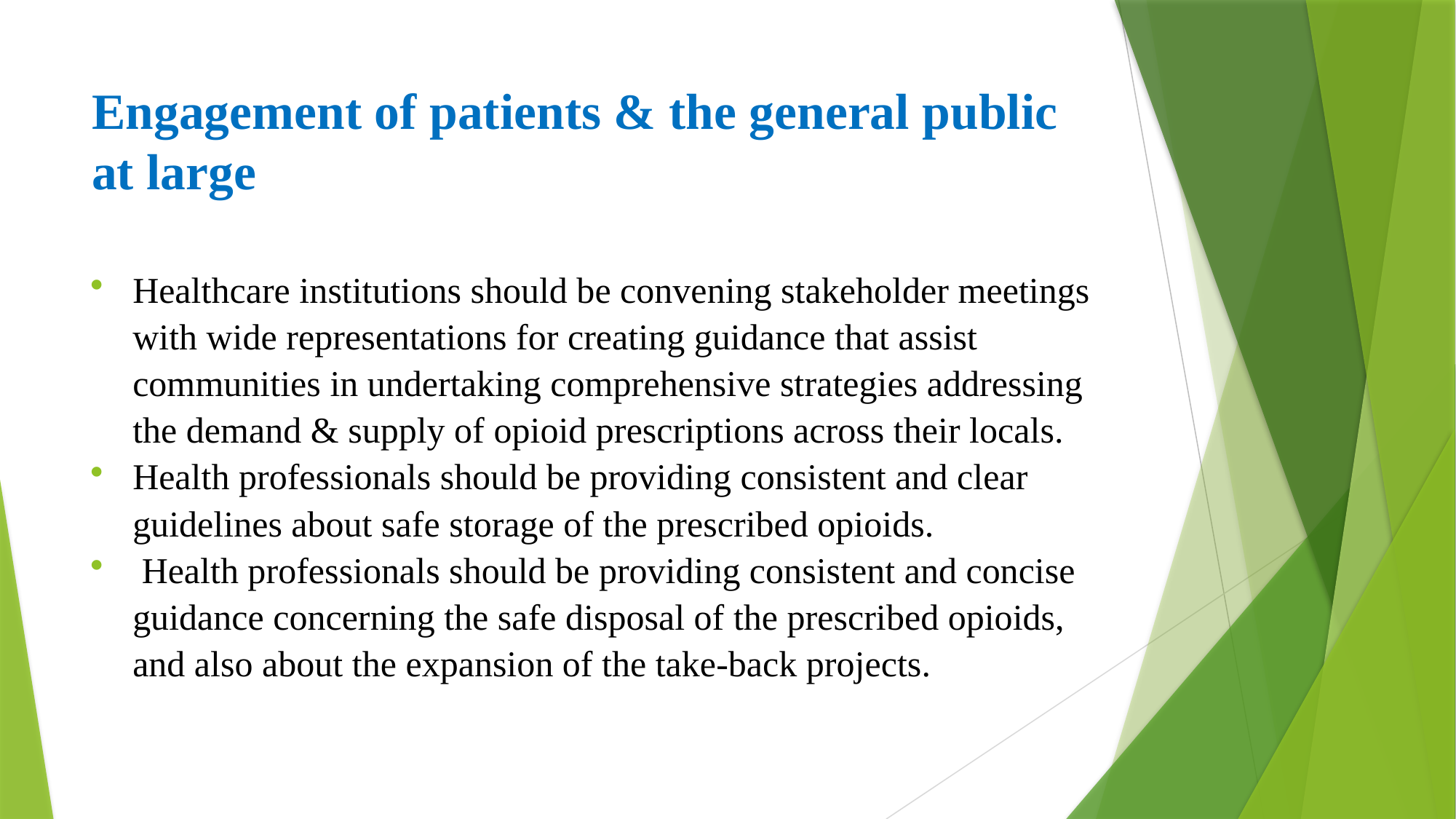

# Engagement of patients & the general public at large
Healthcare institutions should be convening stakeholder meetings with wide representations for creating guidance that assist communities in undertaking comprehensive strategies addressing the demand & supply of opioid prescriptions across their locals.
Health professionals should be providing consistent and clear guidelines about safe storage of the prescribed opioids.
 Health professionals should be providing consistent and concise guidance concerning the safe disposal of the prescribed opioids, and also about the expansion of the take-back projects.